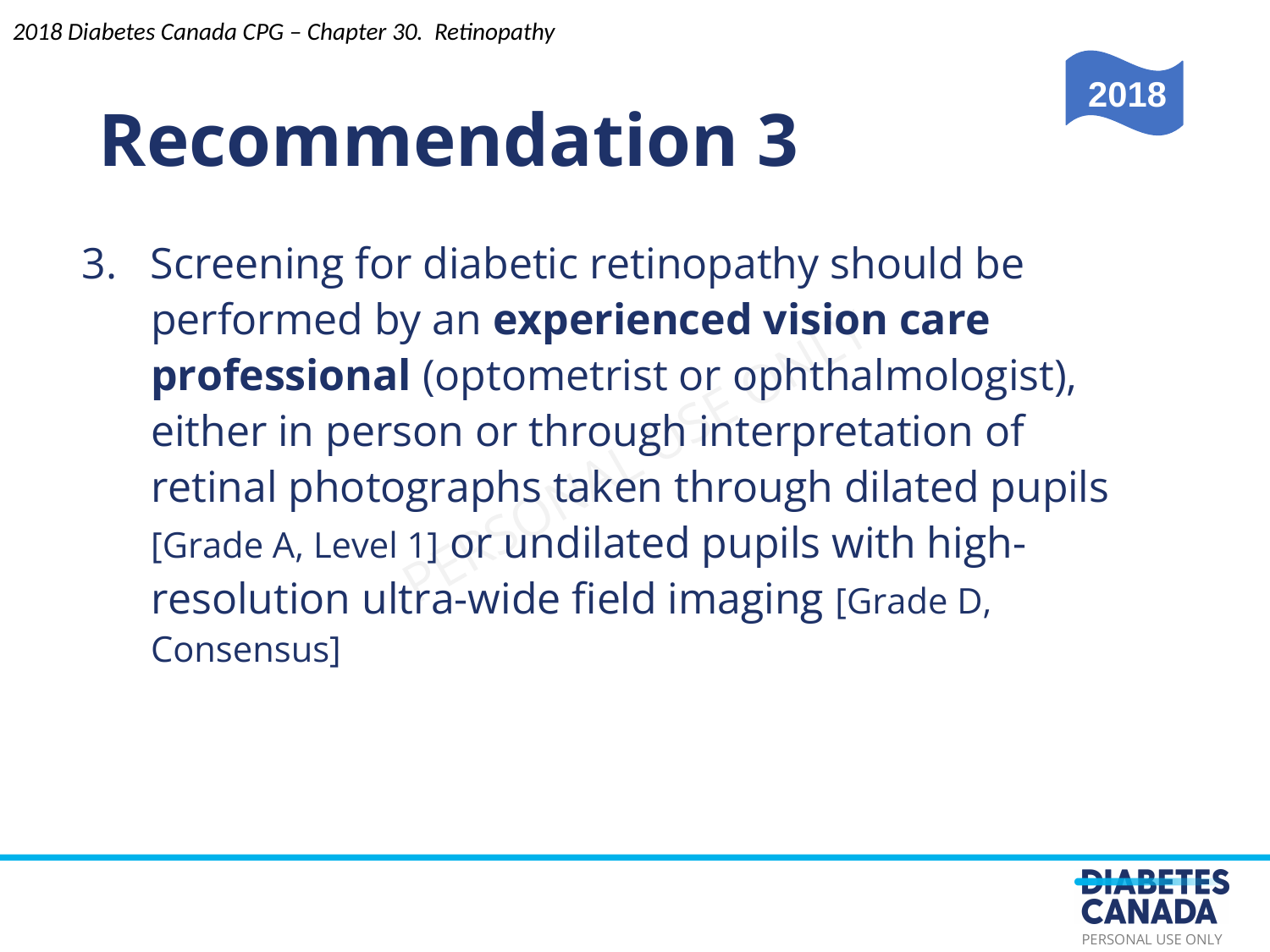

Recommendation 3
2018 Diabetes Canada CPG – Chapter 30.  Retinopathy
2018
3.   Screening for diabetic retinopathy should be performed by an experienced vision care professional (optometrist or ophthalmologist), either in person or through interpretation of retinal photographs taken through dilated pupils [Grade A, Level 1] or undilated pupils with high-resolution ultra-wide field imaging [Grade D, Consensus]